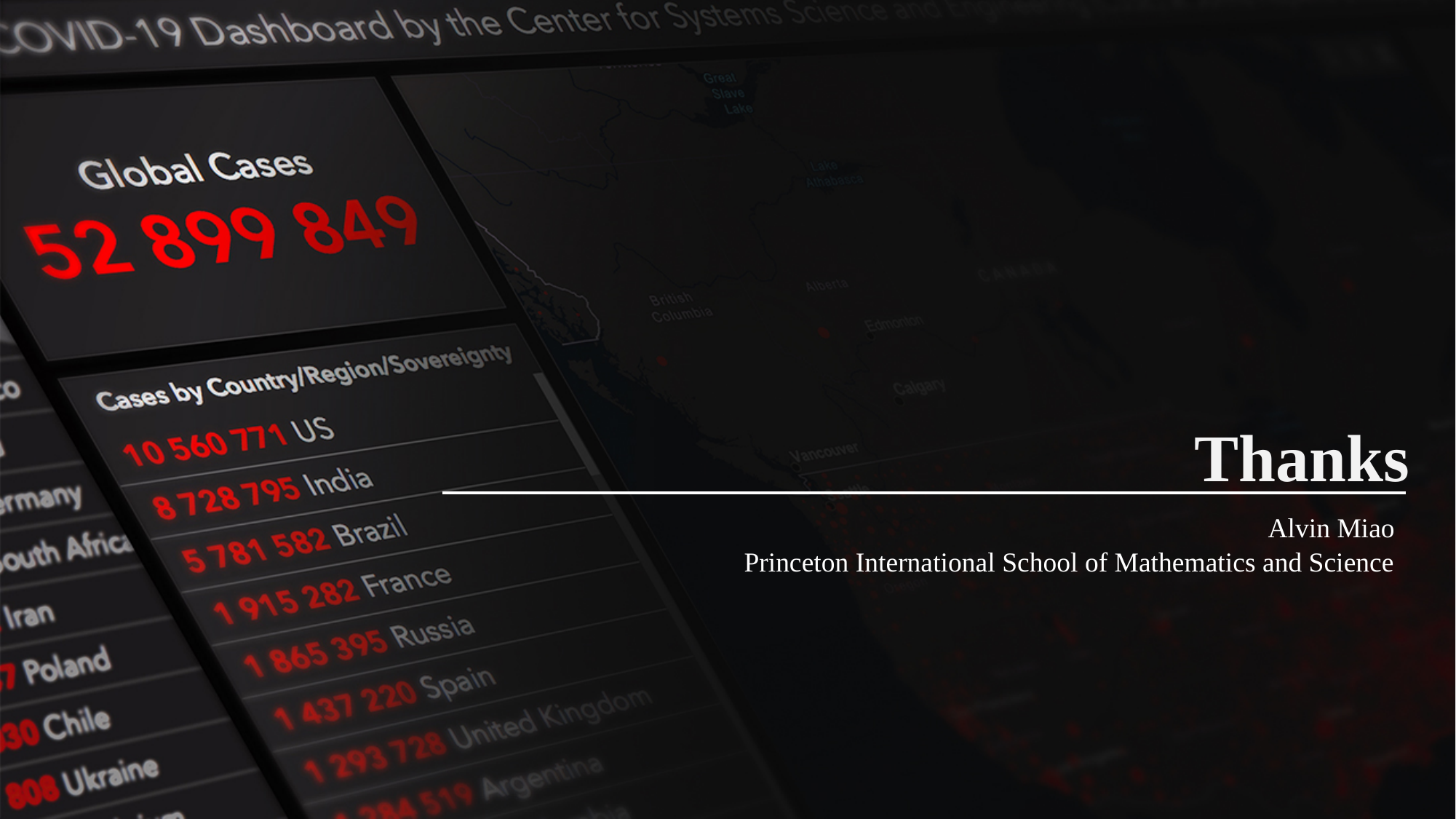

Thanks
Alvin Miao
Princeton International School of Mathematics and Science